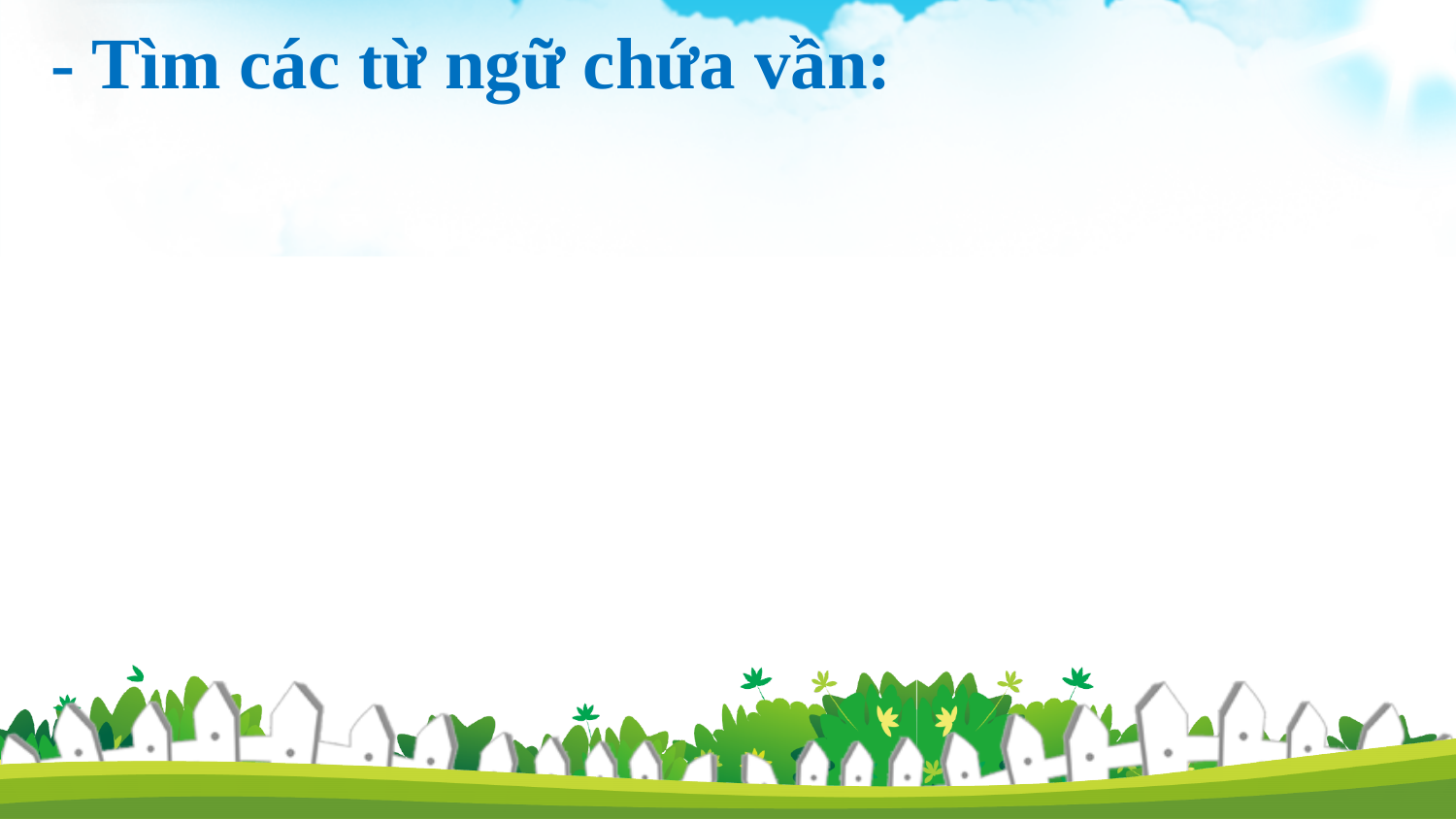

- Tìm các từ ngữ chứa vần: